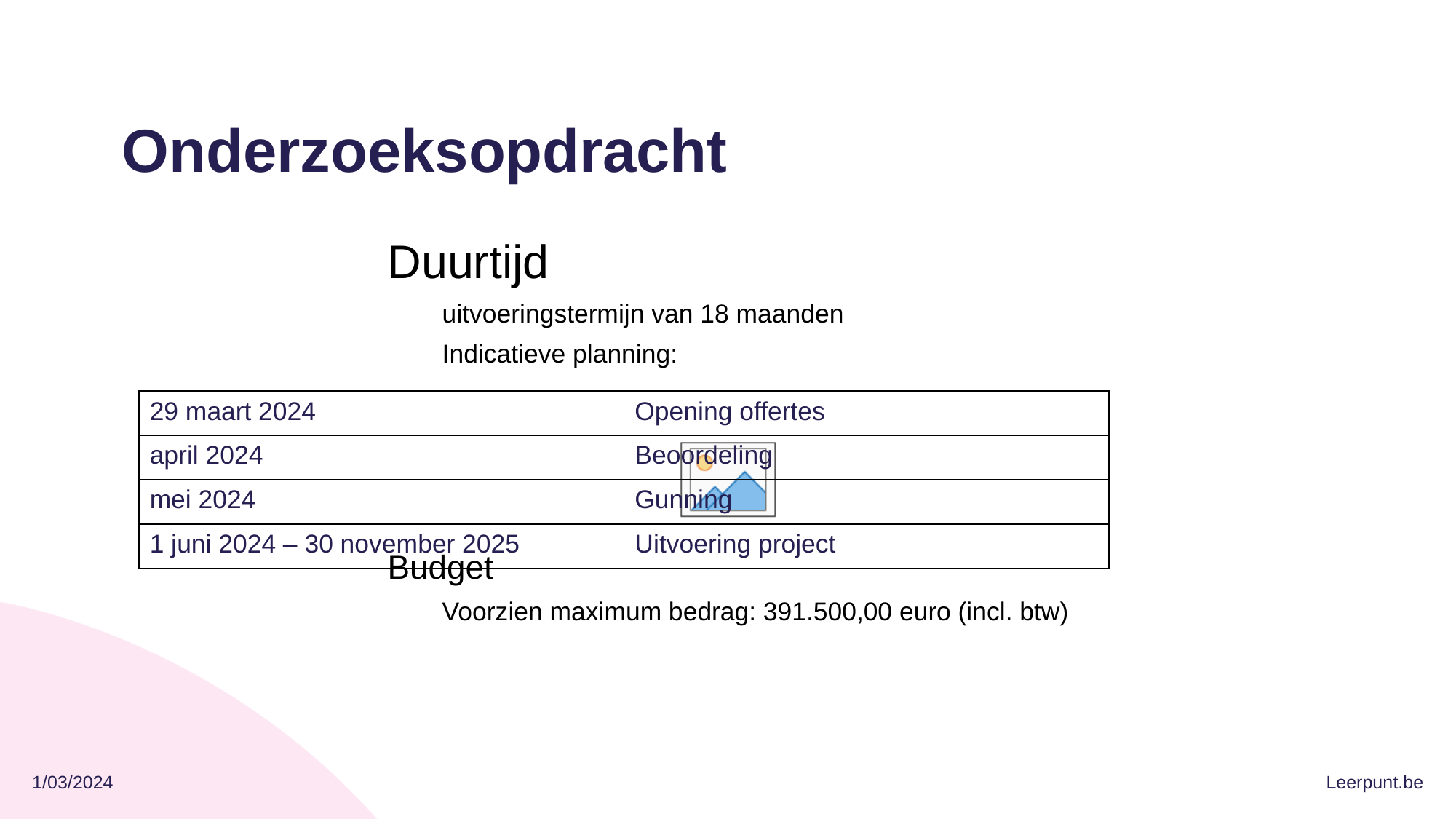

# Onderzoeksopdracht
Duurtijd
uitvoeringstermijn van 18 maanden
Indicatieve planning:

Budget
Voorzien maximum bedrag: 391.500,00 euro (incl. btw)
| 29 maart 2024 | Opening offertes |
| --- | --- |
| april 2024 | Beoordeling |
| mei 2024 | Gunning |
| 1 juni 2024 – 30 november 2025 | Uitvoering project |